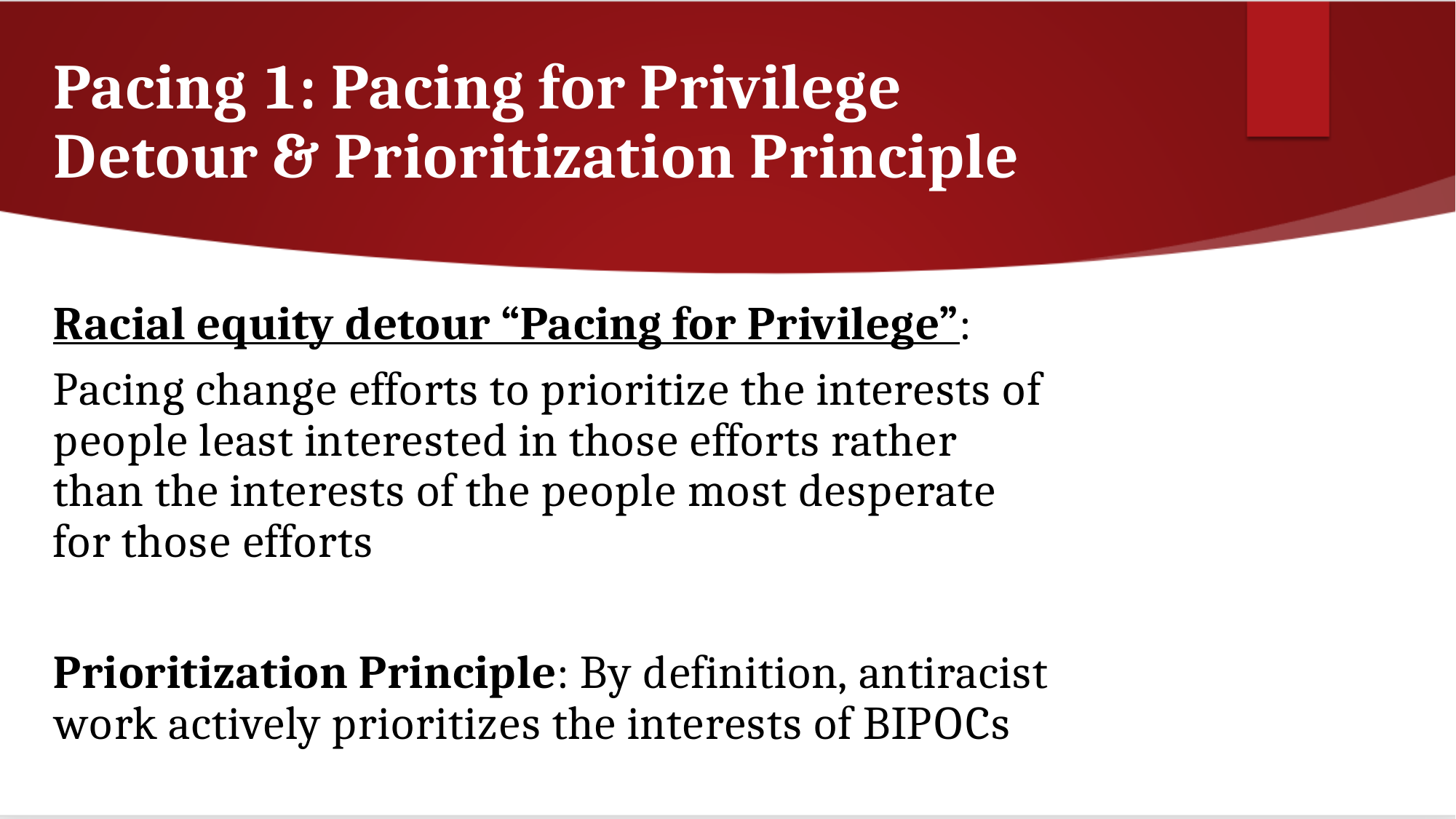

# Pacing 1: Pacing for Privilege Detour & Prioritization Principle
Racial equity detour “Pacing for Privilege”:
Pacing change efforts to prioritize the interests of people least interested in those efforts rather than the interests of the people most desperate for those efforts

Prioritization Principle: By definition, antiracist work actively prioritizes the interests of BIPOCs